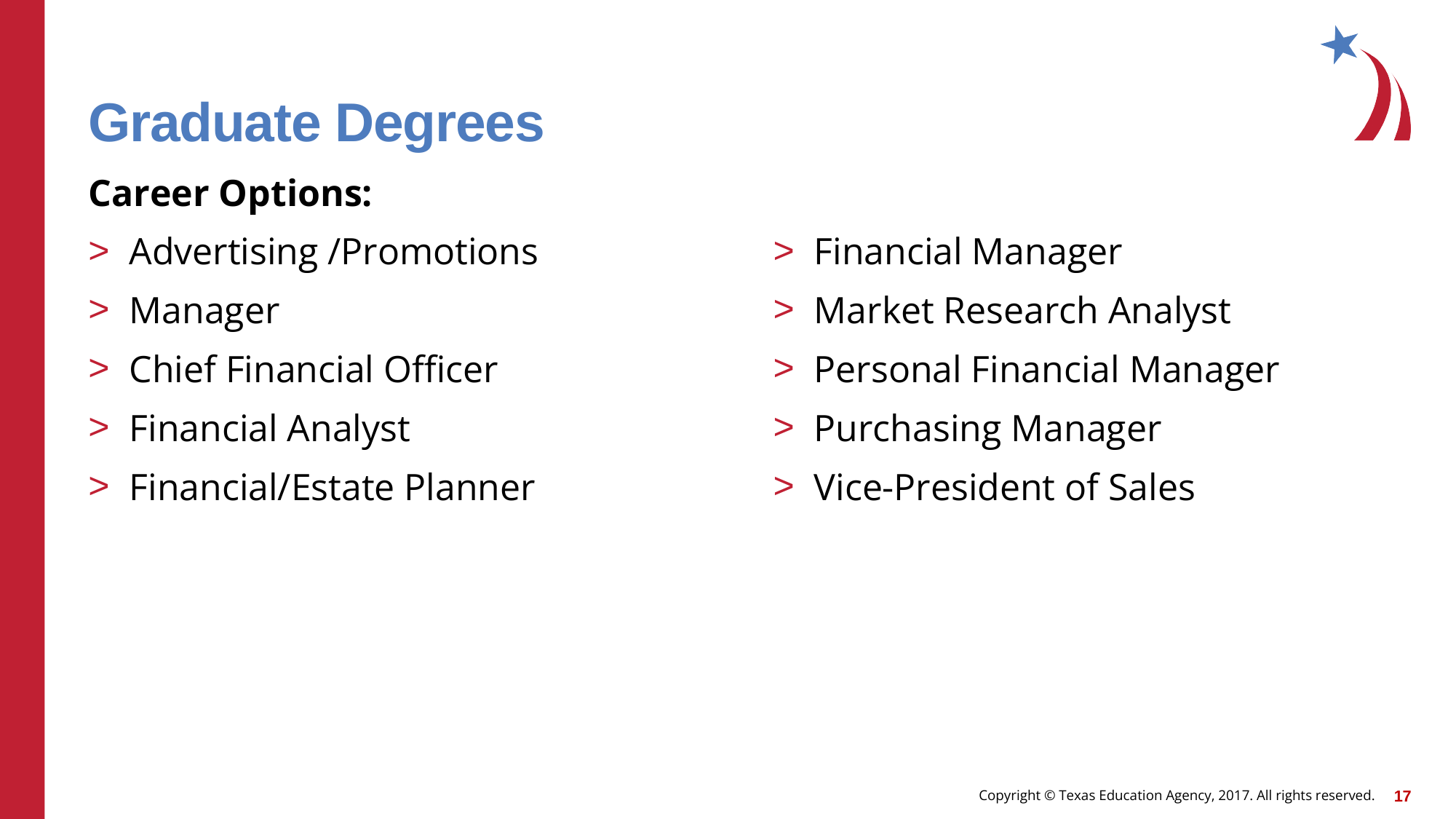

# Graduate Degrees
Career Options:
Advertising /Promotions
Manager
Chief Financial Officer
Financial Analyst
Financial/Estate Planner

Financial Manager
Market Research Analyst
Personal Financial Manager
Purchasing Manager
Vice-President of Sales